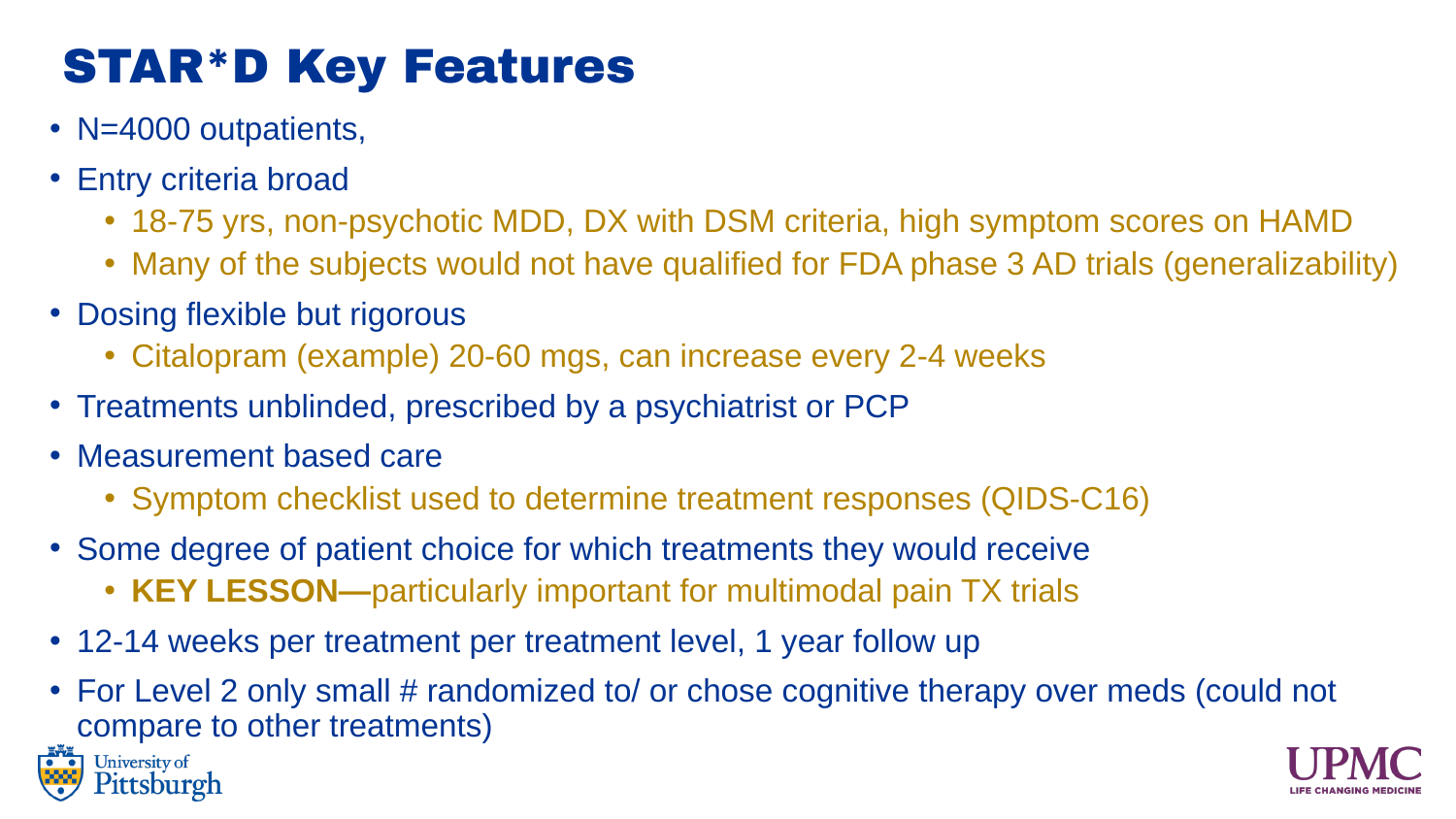

# STAR*D Key Features
N=4000 outpatients,
Entry criteria broad
18-75 yrs, non-psychotic MDD, DX with DSM criteria, high symptom scores on HAMD
Many of the subjects would not have qualified for FDA phase 3 AD trials (generalizability)
Dosing flexible but rigorous
Citalopram (example) 20-60 mgs, can increase every 2-4 weeks
Treatments unblinded, prescribed by a psychiatrist or PCP
Measurement based care
Symptom checklist used to determine treatment responses (QIDS-C16)
Some degree of patient choice for which treatments they would receive
KEY LESSON—particularly important for multimodal pain TX trials
12-14 weeks per treatment per treatment level, 1 year follow up
For Level 2 only small # randomized to/ or chose cognitive therapy over meds (could not compare to other treatments)